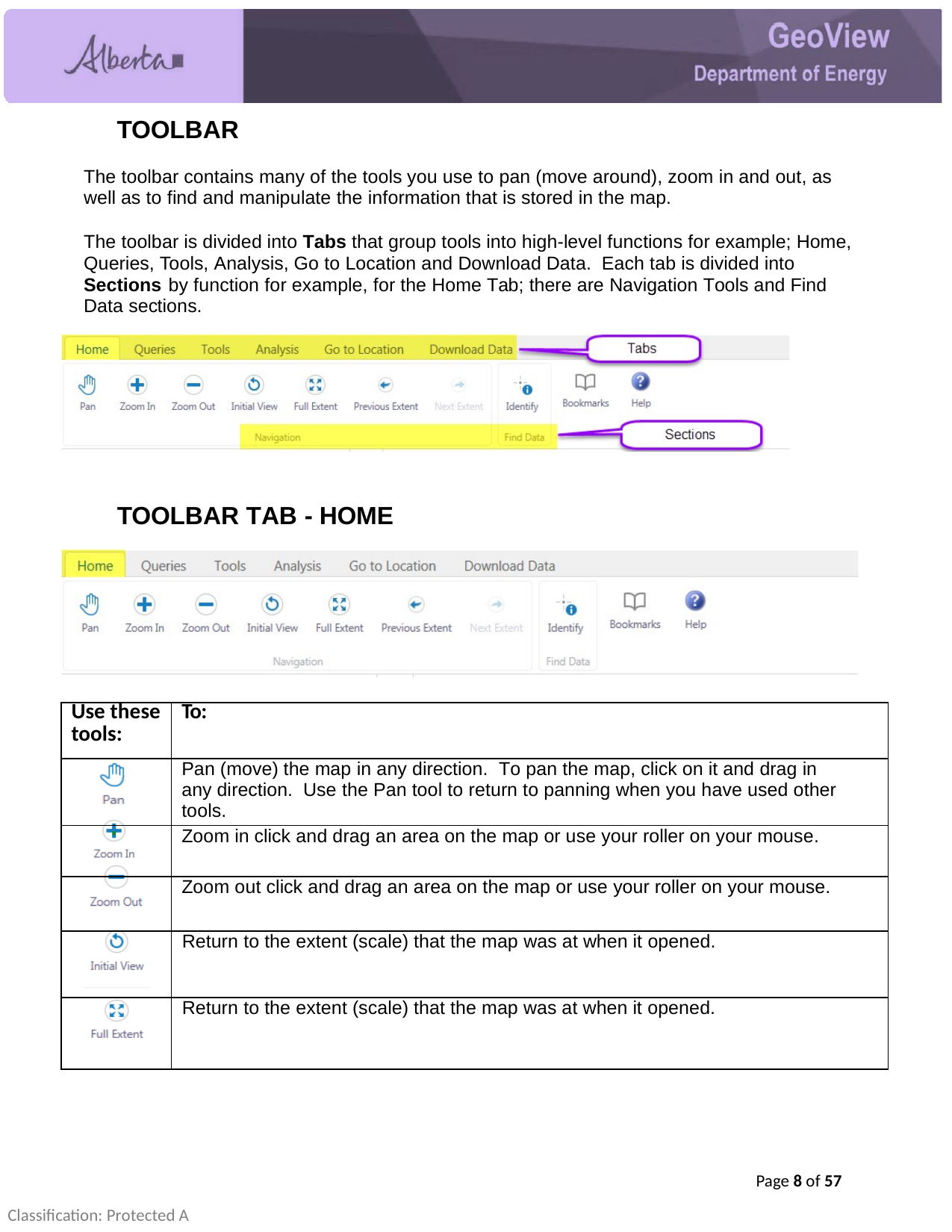

TOOLBAR
The toolbar contains many of the tools you use to pan (move around), zoom in and out, as well as to find and manipulate the information that is stored in the map.

The toolbar is divided into Tabs that group tools into high-level functions for example; Home, Queries, Tools, Analysis, Go to Location and Download Data.  Each tab is divided into Sections by function for example, for the Home Tab; there are Navigation Tools and Find Data sections.

TOOLBAR TAB - HOME

| Use these tools: | To: |
| --- | --- |
|  | Pan (move) the map in any direction. To pan the map, click on it and drag in any direction. Use the Pan tool to return to panning when you have used other tools. |
|  | Zoom in click and drag an area on the map or use your roller on your mouse. |
|  | Zoom out click and drag an area on the map or use your roller on your mouse. |
|  | Return to the extent (scale) that the map was at when it opened. |
|  | Return to the extent (scale) that the map was at when it opened. |

Page 8 of 57